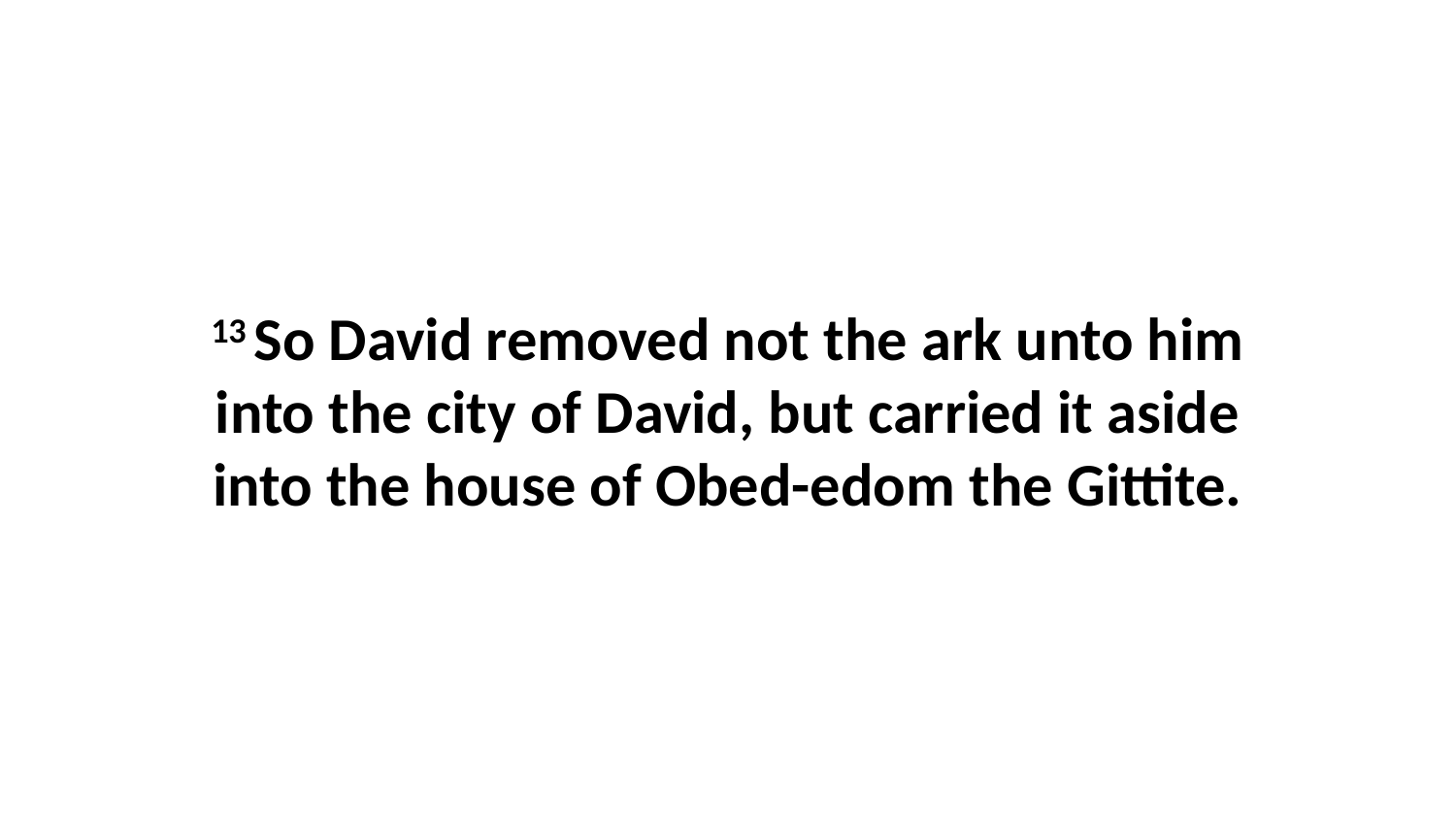

13 So David removed not the ark unto him into the city of David, but carried it aside into the house of Obed-edom the Gittite.